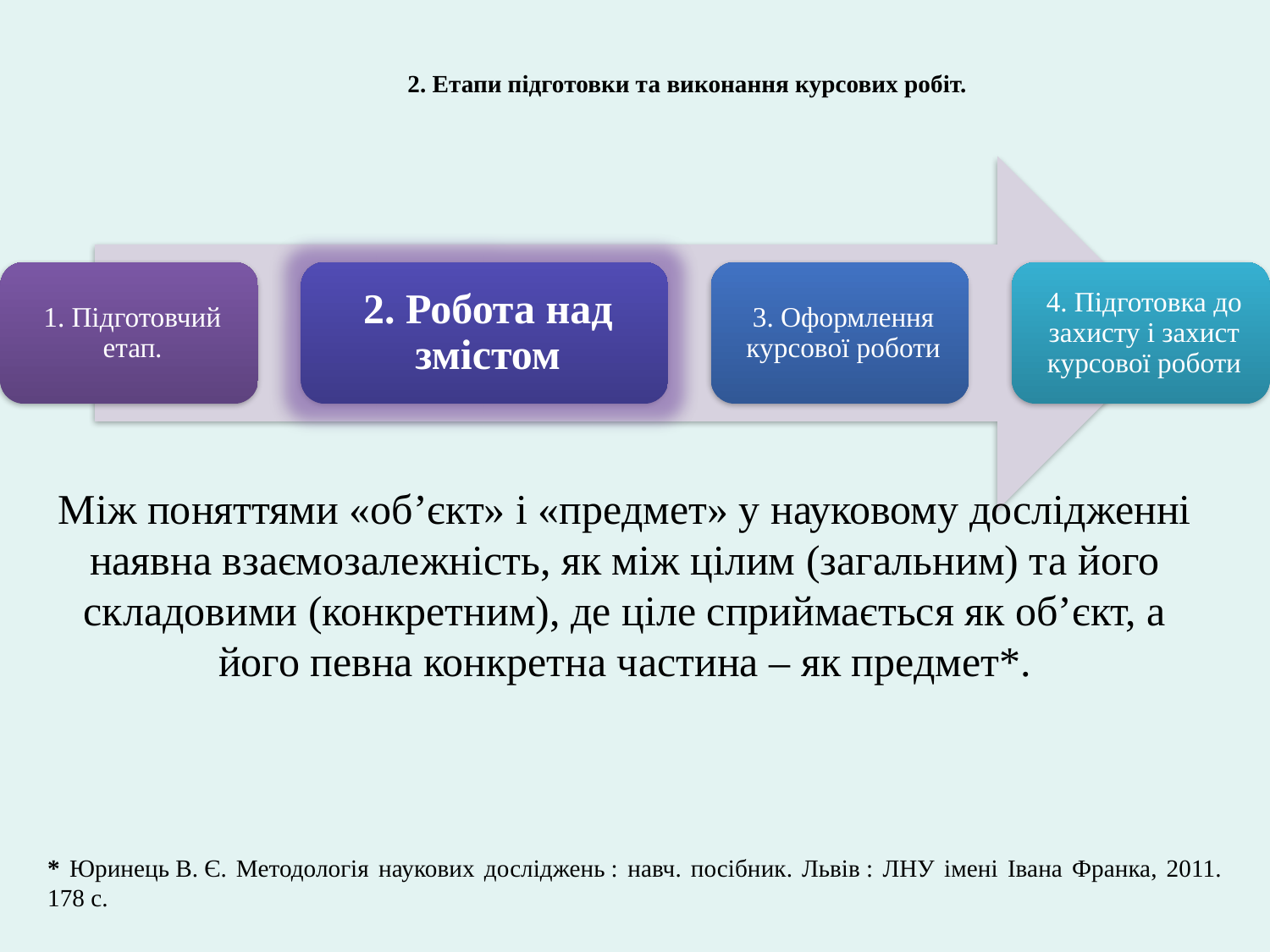

2. Етапи підготовки та виконання курсових робіт.
1. Підготовчий етап.
2. Робота над змістом
3. Оформлення курсової роботи
4. Підготовка до захисту і захист курсової роботи
Між поняттями «об’єкт» і «предмет» у науковому дослідженні наявна взаємозалежність, як між цілим (загальним) та його складовими (конкретним), де ціле сприймається як об’єкт, а його певна конкретна частина – як предмет*.
* Юринець В. Є. Методологія наукових досліджень : навч. посібник. Львів : ЛНУ імені Івана Франка, 2011. 178 с.